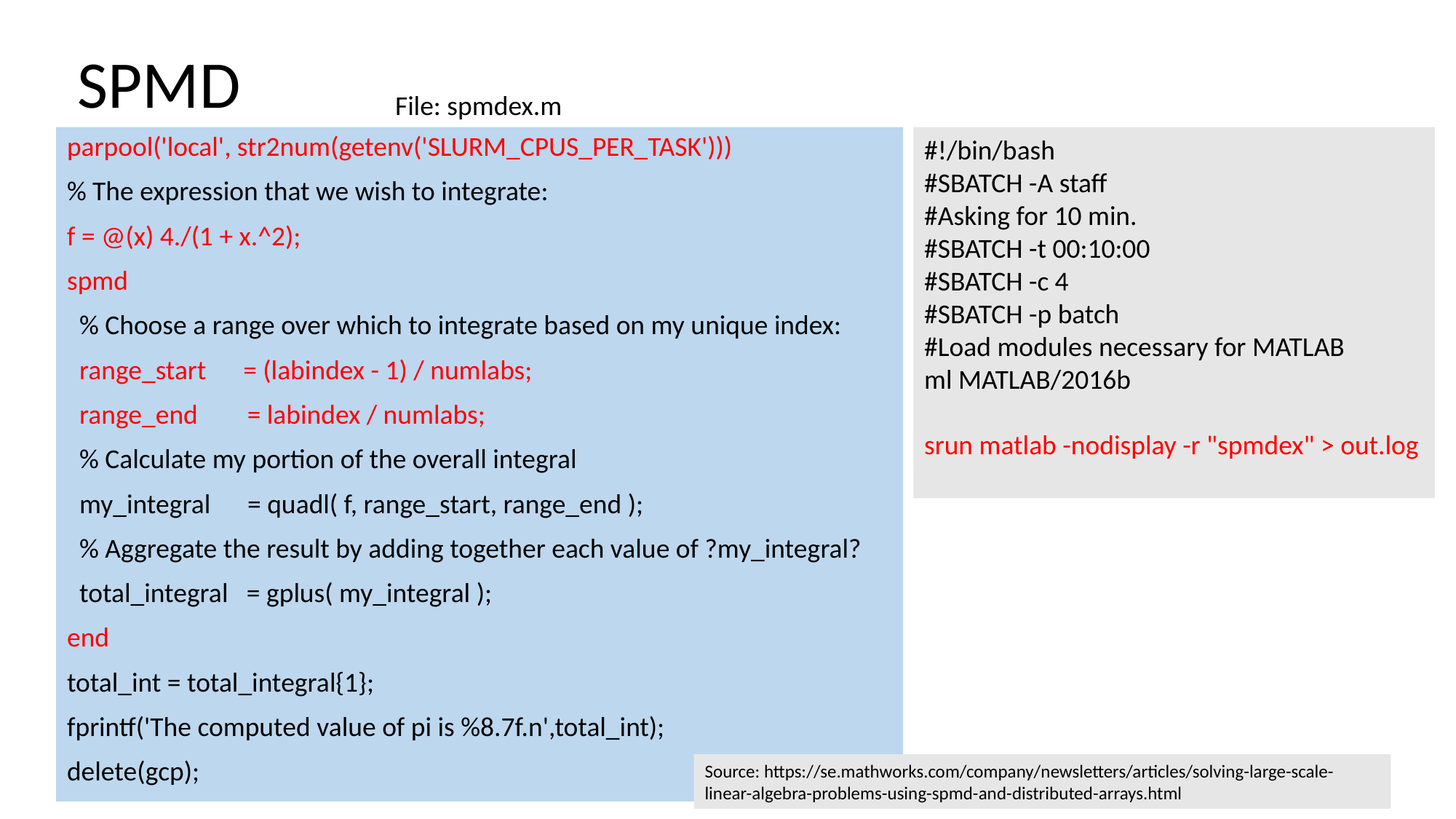

# SPMD
File: spmdex.m
parpool('local', str2num(getenv('SLURM_CPUS_PER_TASK')))
% The expression that we wish to integrate:
f = @(x) 4./(1 + x.^2);
spmd
  % Choose a range over which to integrate based on my unique index:
  range_start      = (labindex - 1) / numlabs;
  range_end        = labindex / numlabs;
  % Calculate my portion of the overall integral
  my_integral      = quadl( f, range_start, range_end );
  % Aggregate the result by adding together each value of ?my_integral?
  total_integral   = gplus( my_integral );
end
total_int = total_integral{1};
fprintf('The computed value of pi is %8.7f.n',total_int);
delete(gcp);
#!/bin/bash
#SBATCH -A staff
#Asking for 10 min.
#SBATCH -t 00:10:00
#SBATCH -c 4
#SBATCH -p batch
#Load modules necessary for MATLAB
ml MATLAB/2016b

srun matlab -nodisplay -r "spmdex" > out.log

Source: https://se.mathworks.com/company/newsletters/articles/solving-large-scale-linear-algebra-problems-using-spmd-and-distributed-arrays.html